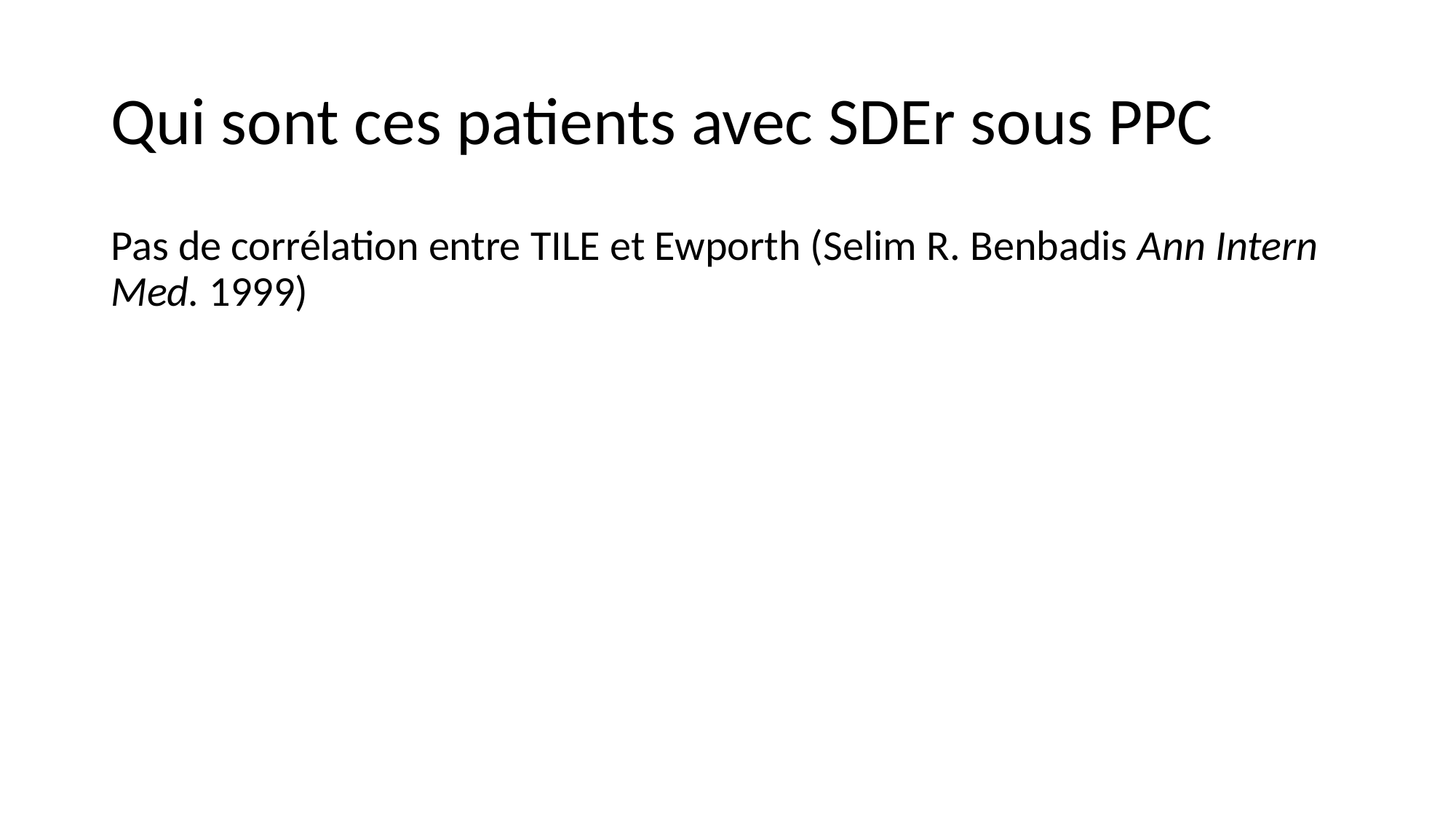

# Qui sont ces patients avec SDEr sous PPC
Pas de corrélation entre TILE et Ewporth (Selim R. Benbadis Ann Intern Med. 1999)